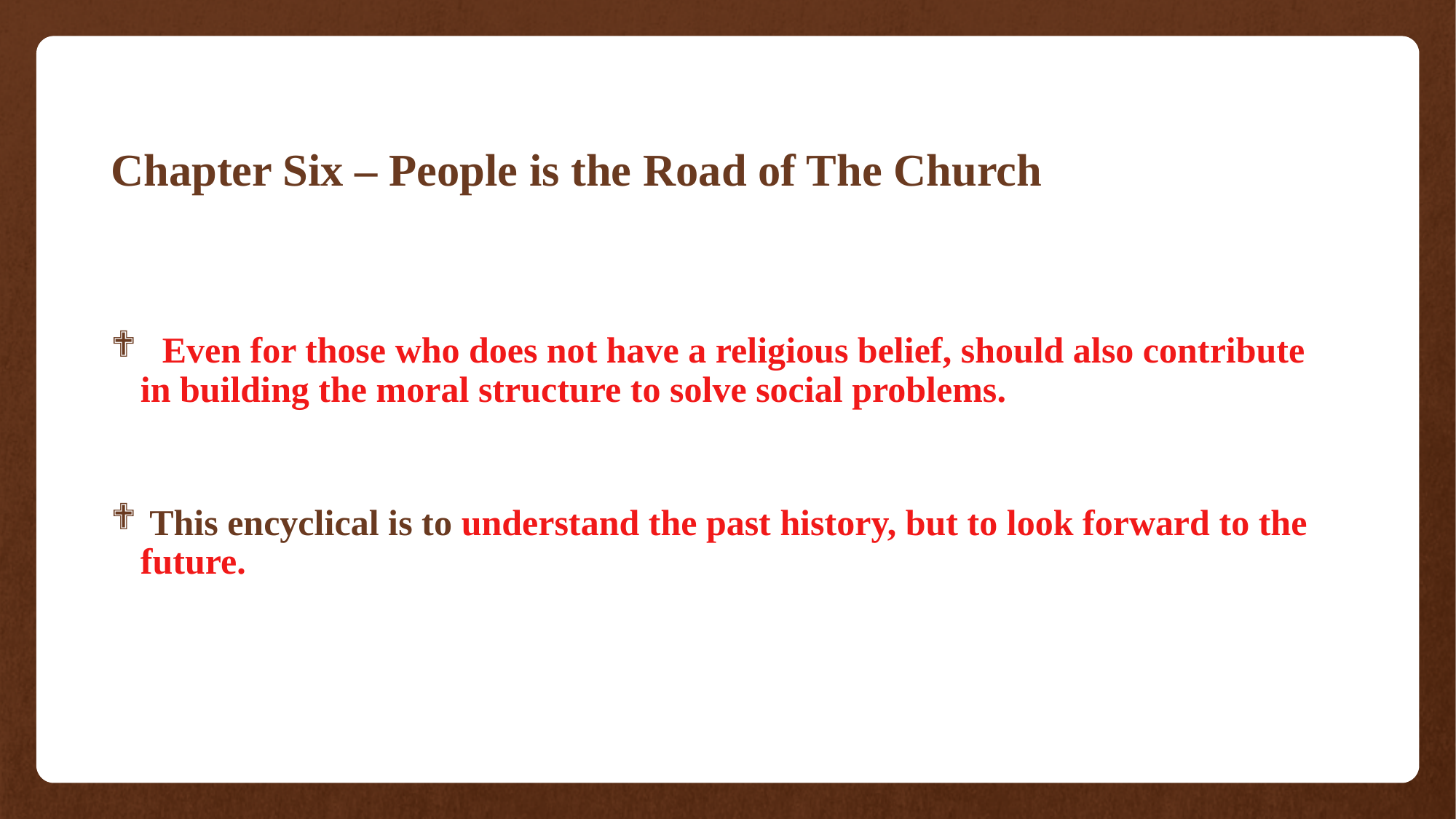

# Chapter Six – People is the Road of The Church

 Even for those who does not have a religious belief, should also contribute in building the moral structure to solve social problems.

 This encyclical is to understand the past history, but to look forward to the future.